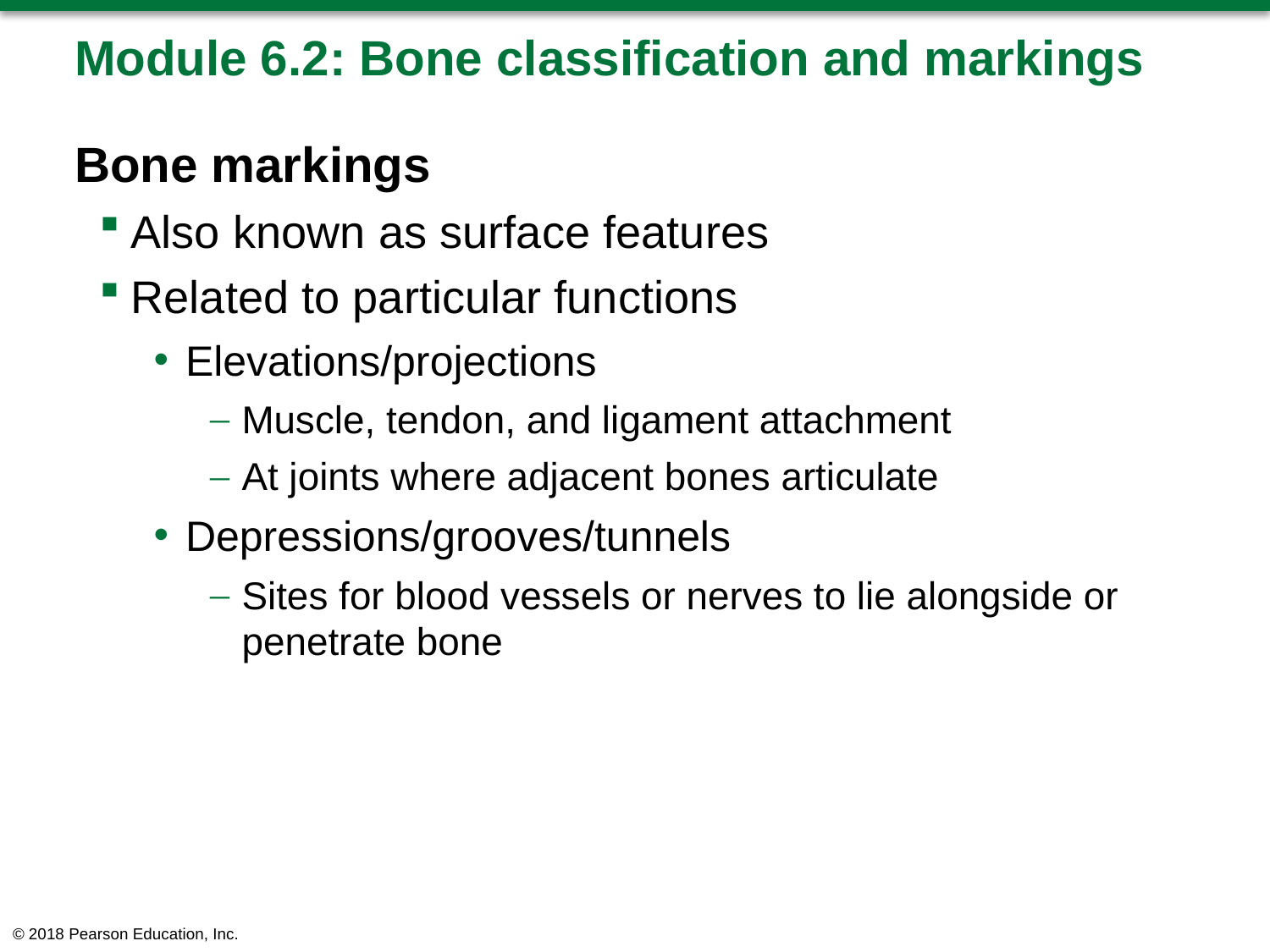

# Module 6.2: Bone classification and markings
Bone markings
Also known as surface features
Related to particular functions
Elevations/projections
Muscle, tendon, and ligament attachment
At joints where adjacent bones articulate
Depressions/grooves/tunnels
Sites for blood vessels or nerves to lie alongside or penetrate bone
© 2018 Pearson Education, Inc.